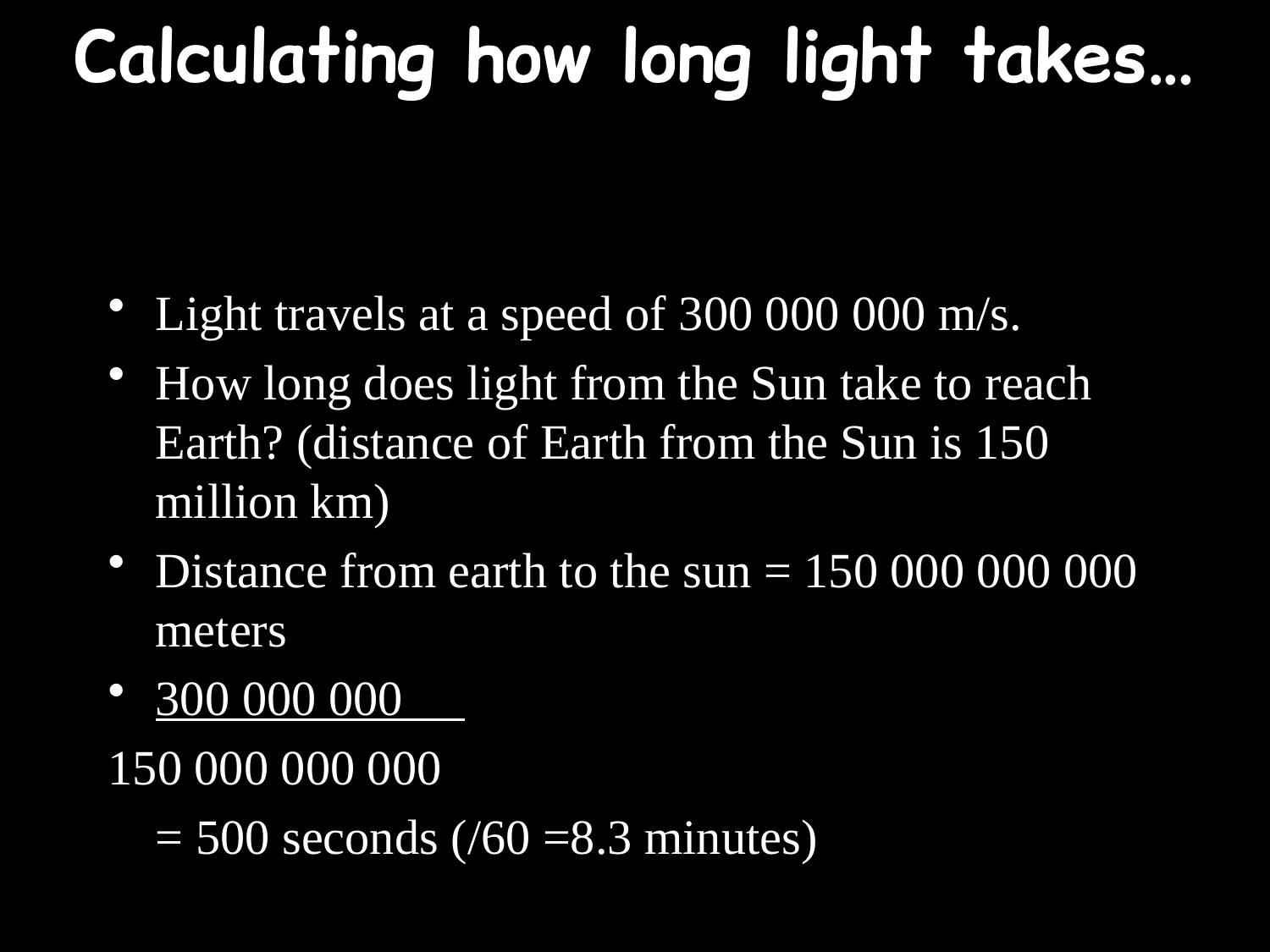

# Calculating how long light takes…
Light travels at a speed of 300 000 000 m/s.
How long does light from the Sun take to reach Earth? (distance of Earth from the Sun is 150 million km)
Distance from earth to the sun = 150 000 000 000 meters
300 000 000
150 000 000 000
	= 500 seconds (/60 =8.3 minutes)